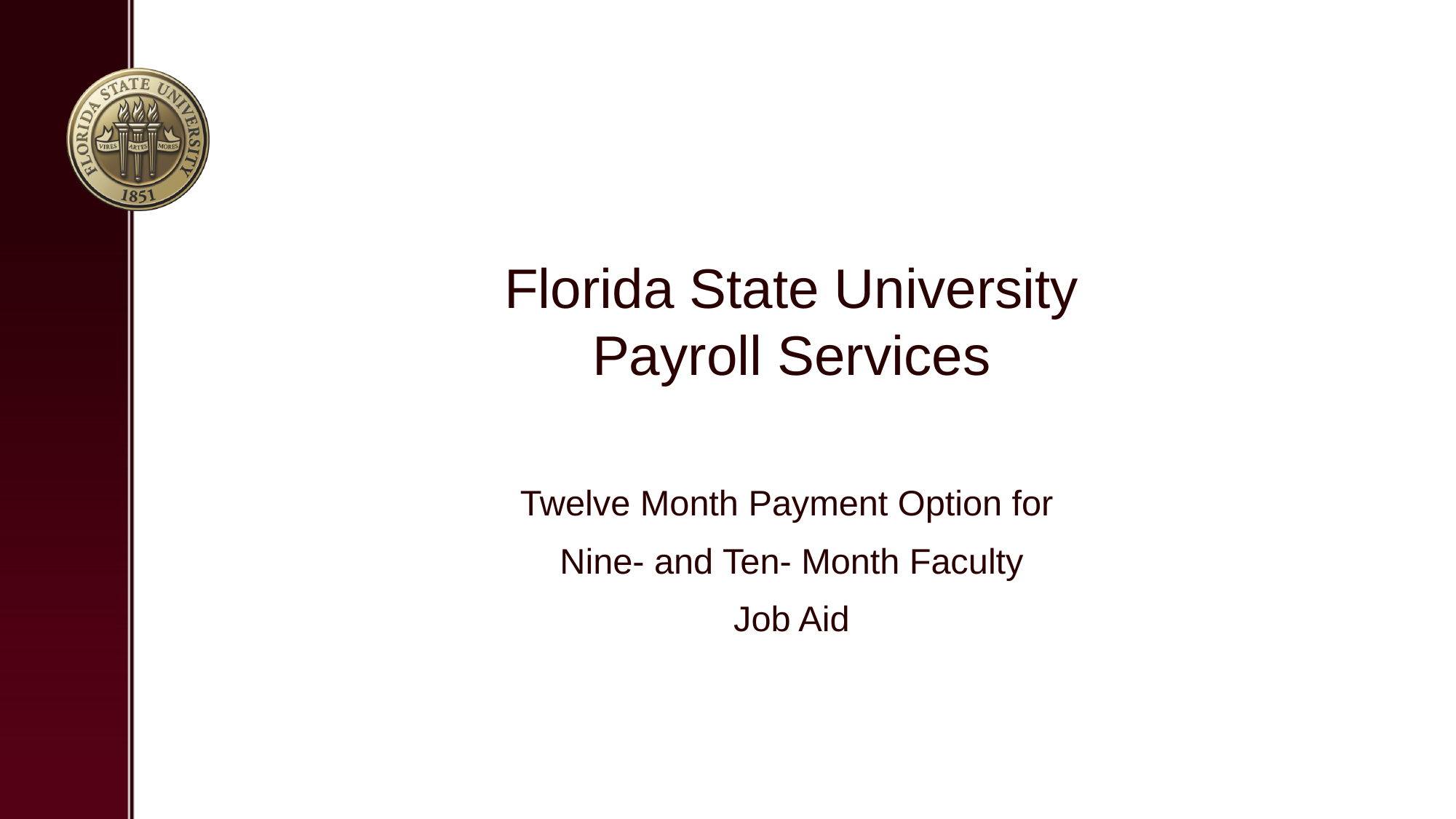

# Florida State University Payroll Services
Twelve Month Payment Option for
Nine- and Ten- Month Faculty
Job Aid